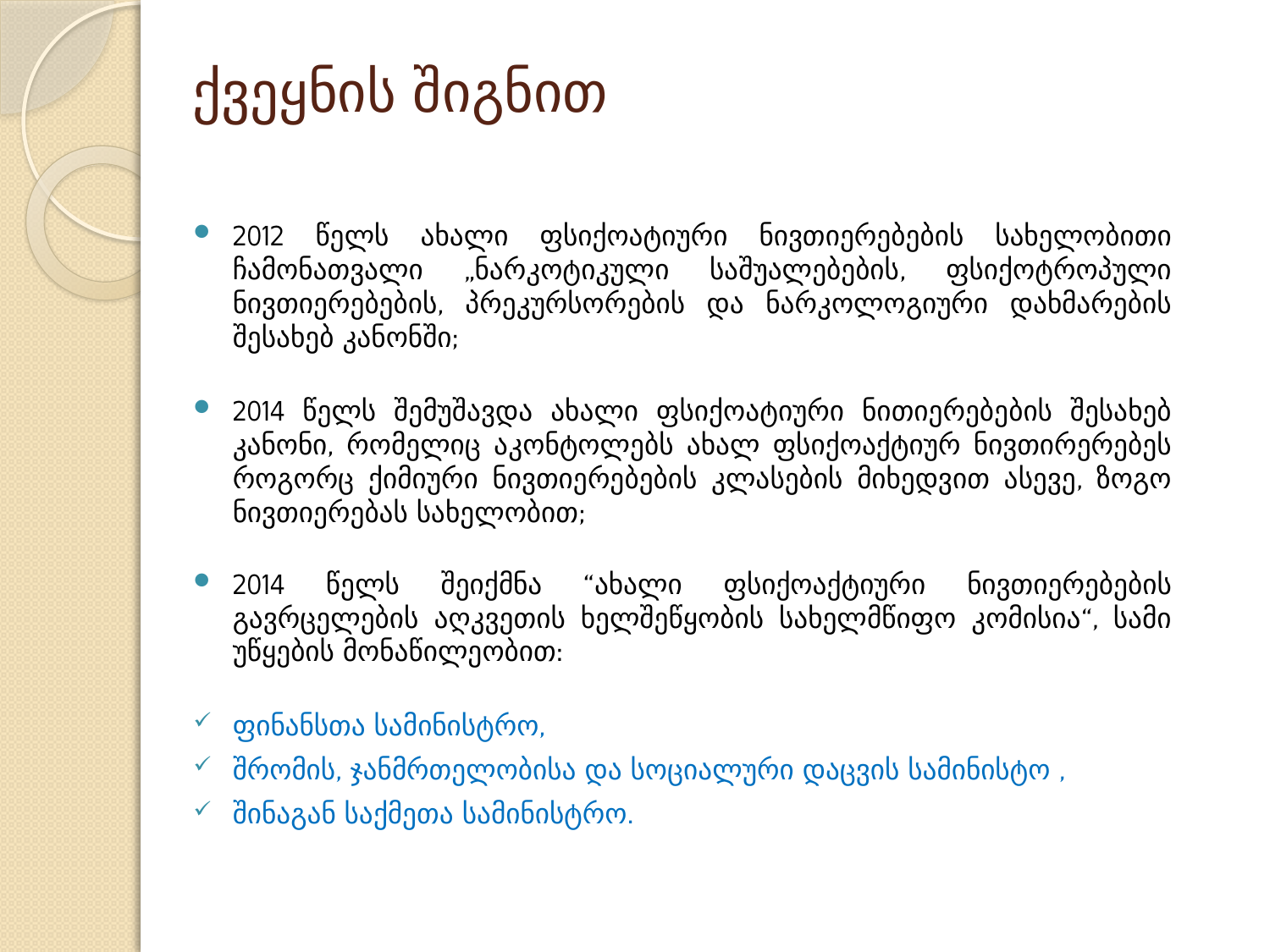

# ქვეყნის შიგნით
2012 წელს ახალი ფსიქოატიური ნივთიერებების სახელობითი ჩამონათვალი „ნარკოტიკული საშუალებების, ფსიქოტროპული ნივთიერებების, პრეკურსორების და ნარკოლოგიური დახმარების შესახებ კანონში;

2014 წელს შემუშავდა ახალი ფსიქოატიური ნითიერებების შესახებ კანონი, რომელიც აკონტოლებს ახალ ფსიქოაქტიურ ნივთირერებეს როგორც ქიმიური ნივთიერებების კლასების მიხედვით ასევე, ზოგო ნივთიერებას სახელობით;

2014 წელს შეიქმნა “ახალი ფსიქოაქტიური ნივთიერებების გავრცელების აღკვეთის ხელშეწყობის სახელმწიფო კომისია“, სამი უწყების მონაწილეობით:

ფინანსთა სამინისტრო,
შრომის, ჯანმრთელობისა და სოციალური დაცვის სამინისტო ,
შინაგან საქმეთა სამინისტრო.